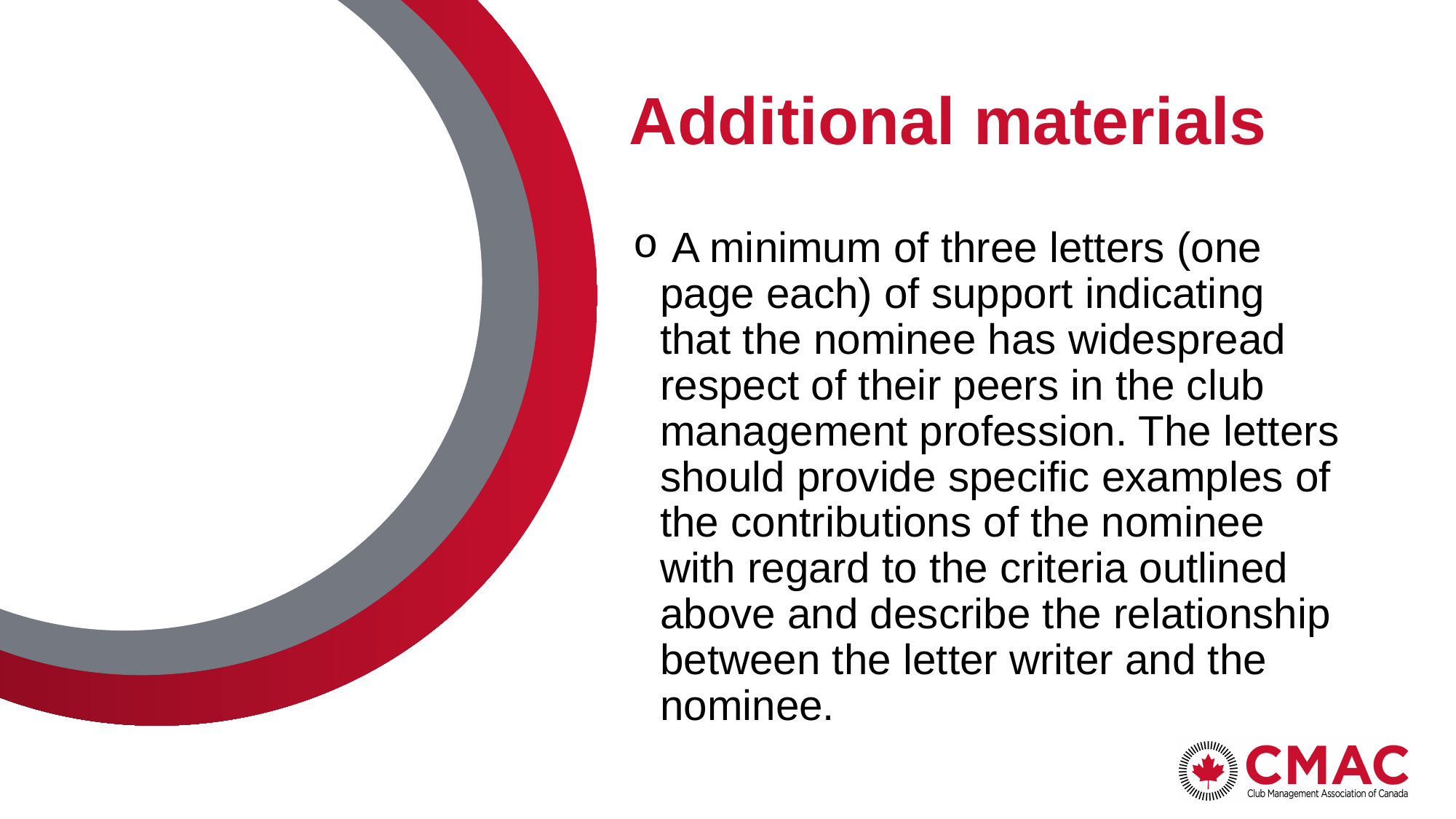

# Additional materials

 A minimum of three letters (one page each) of support indicating that the nominee has widespread respect of their peers in the club management profession. The letters should provide specific examples of the contributions of the nominee with regard to the criteria outlined above and describe the relationship between the letter writer and the nominee.